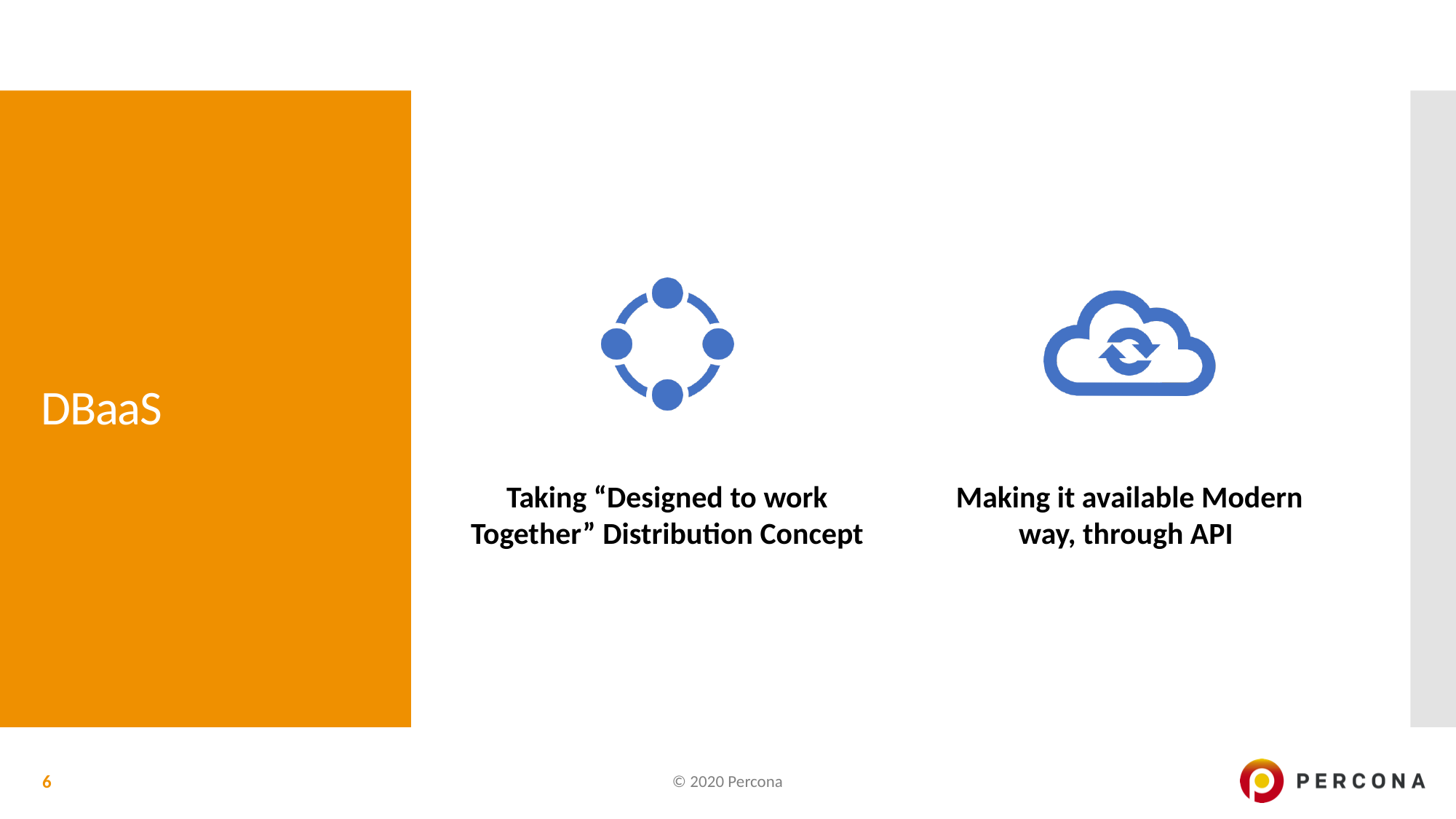

Taking “Designed to work Together” Distribution Concept
Making it available Modern way, through API
# DBaaS
6
© 2020 Percona